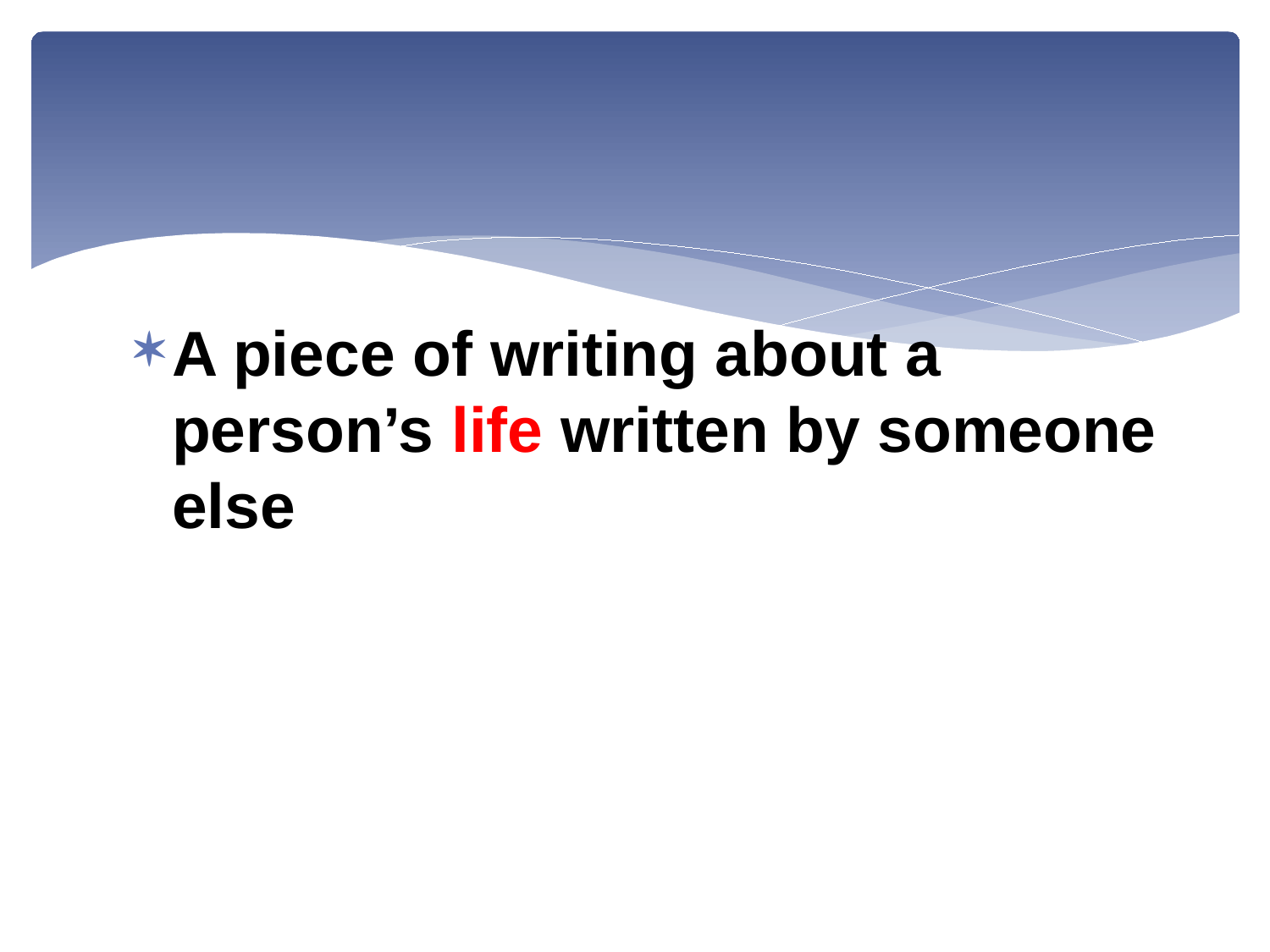

#
A piece of writing about a person’s life written by someone else